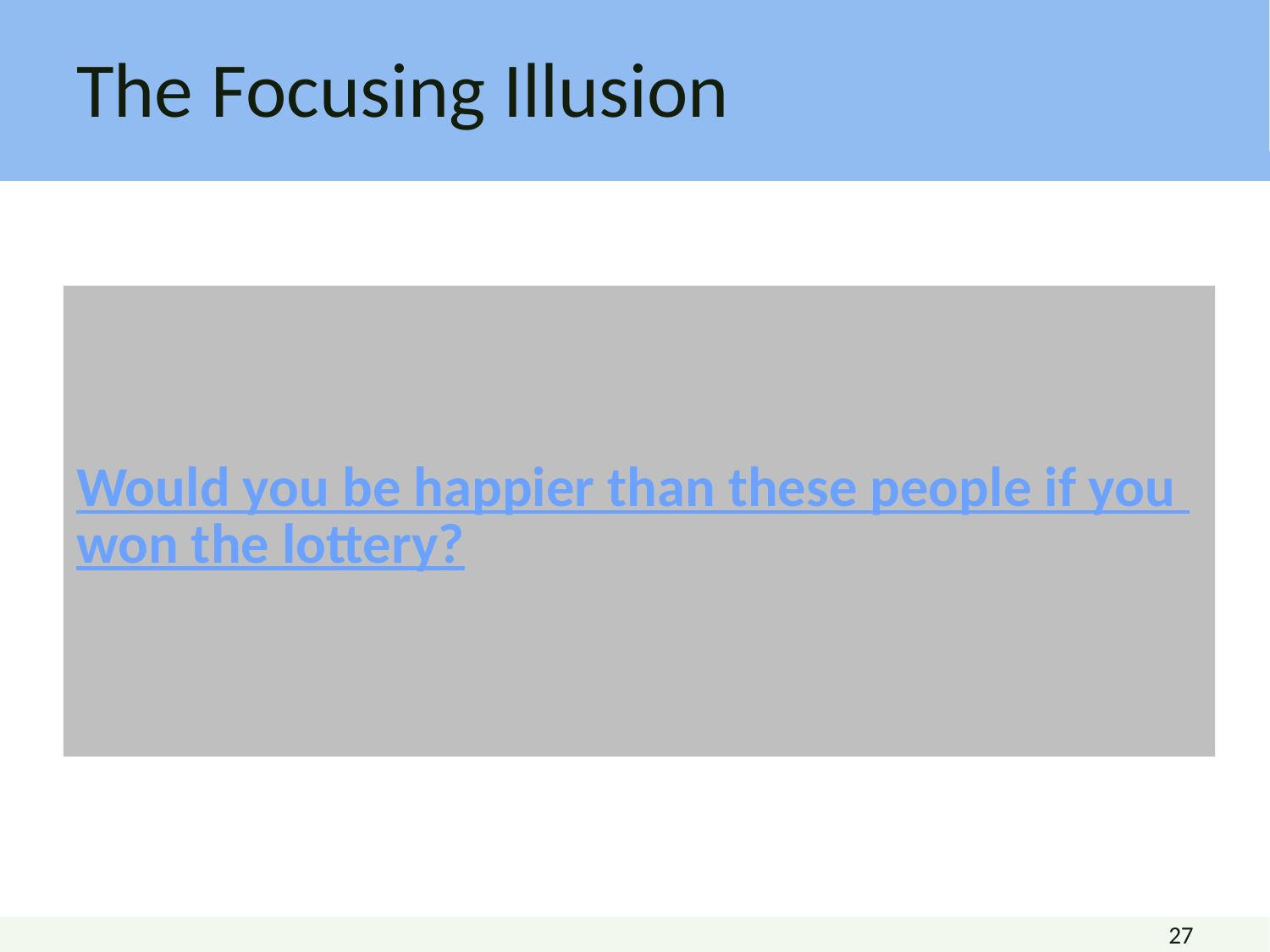

# The Focusing Illusion

Would you be happier than these people if you won the lottery?
27